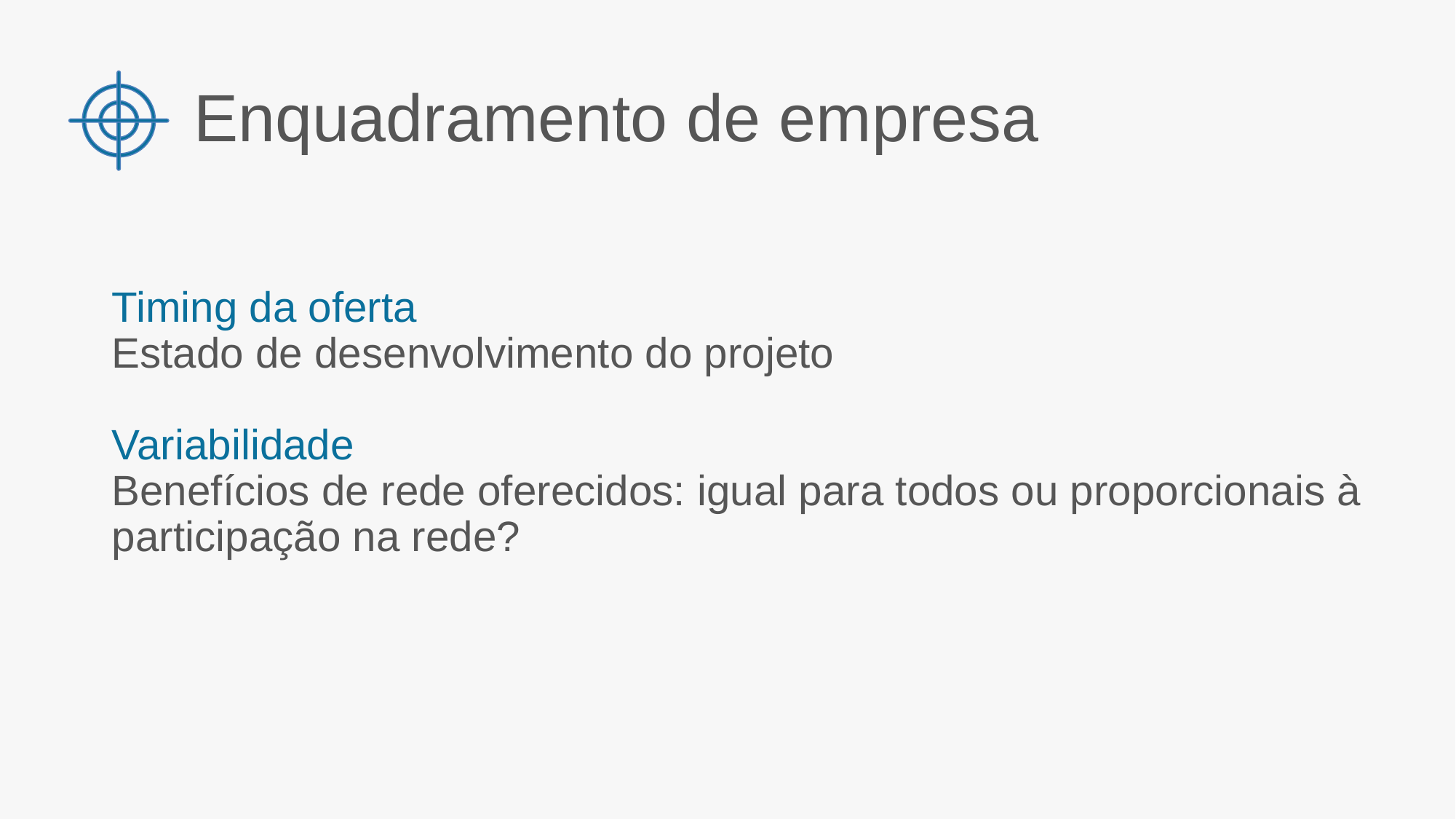

Enquadramento de empresa
Timing da oferta
Estado de desenvolvimento do projeto

Variabilidade
Benefícios de rede oferecidos: igual para todos ou proporcionais à participação na rede?